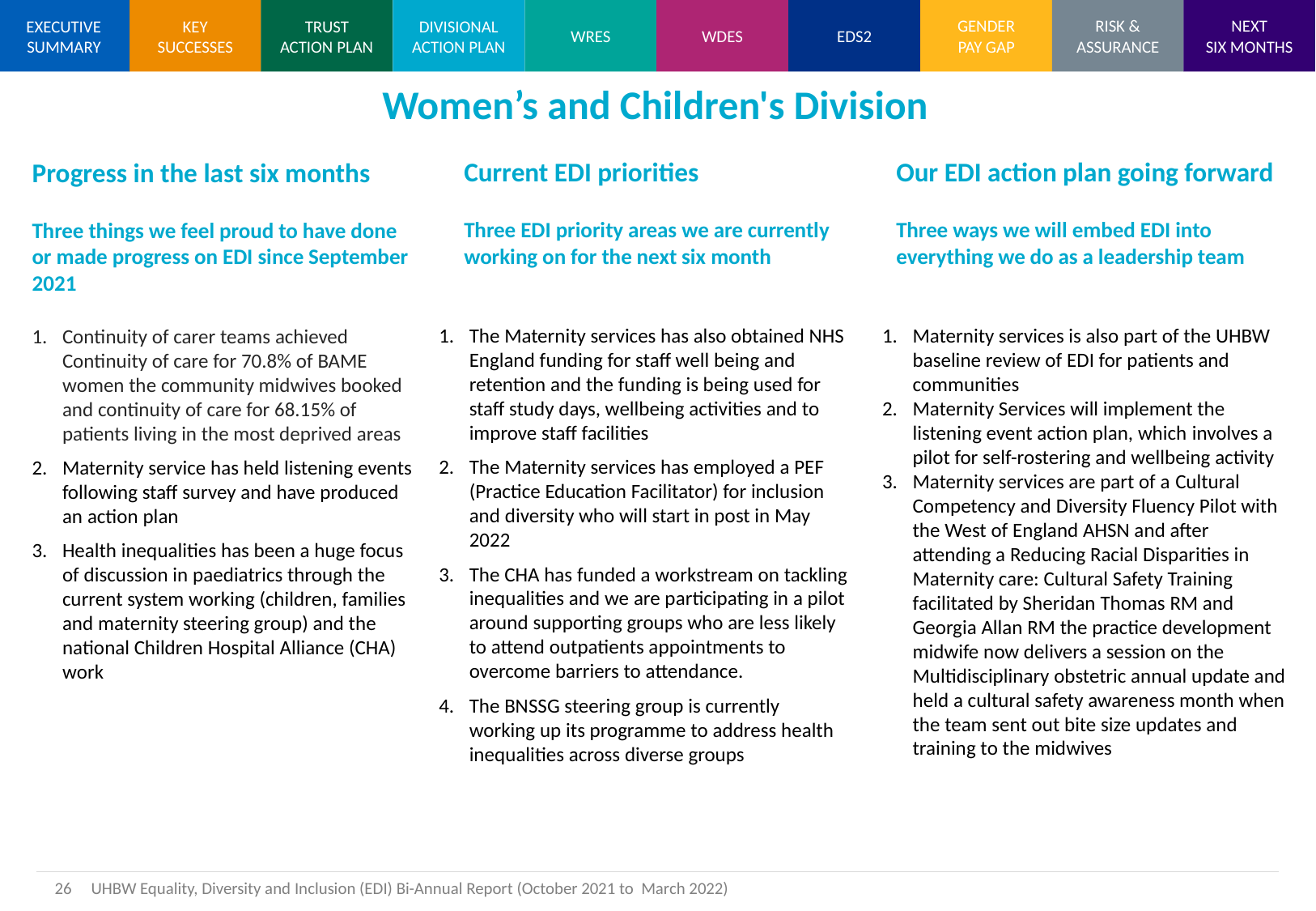

Women’s and Children's Division
Current EDI priorities

Three EDI priority areas we are currently working on for the next six month

Our EDI action plan going forward

Three ways we will embed EDI into everything we do as a leadership team

Progress in the last six months

Three things we feel proud to have done  or made progress on EDI since September  2021

Continuity of carer teams achieved Continuity of care for 70.8% of BAME women the community midwives booked and continuity of care for 68.15% of patients living in the most deprived areas
Maternity service has held listening events following staff survey and have produced an action plan
Health inequalities has been a huge focus of discussion in paediatrics through the current system working (children, families and maternity steering group) and the national Children Hospital Alliance (CHA) work

The Maternity services has also obtained NHS England funding for staff well being and retention and the funding is being used for staff study days, wellbeing activities and to improve staff facilities
The Maternity services has employed a PEF (Practice Education Facilitator) for inclusion and diversity who will start in post in May 2022
The CHA has funded a workstream on tackling inequalities and we are participating in a pilot around supporting groups who are less likely to attend outpatients appointments to overcome barriers to attendance.
The BNSSG steering group is currently working up its programme to address health inequalities across diverse groups

Maternity services is also part of the UHBW baseline review of EDI for patients and communities
Maternity Services will implement the listening event action plan, which involves a pilot for self-rostering and wellbeing activity
Maternity services are part of a Cultural Competency and Diversity Fluency Pilot with the West of England AHSN and after attending a Reducing Racial Disparities in Maternity care: Cultural Safety Training facilitated by Sheridan Thomas RM and Georgia Allan RM the practice development midwife now delivers a session on the Multidisciplinary obstetric annual update and held a cultural safety awareness month when the team sent out bite size updates and training to the midwives
26